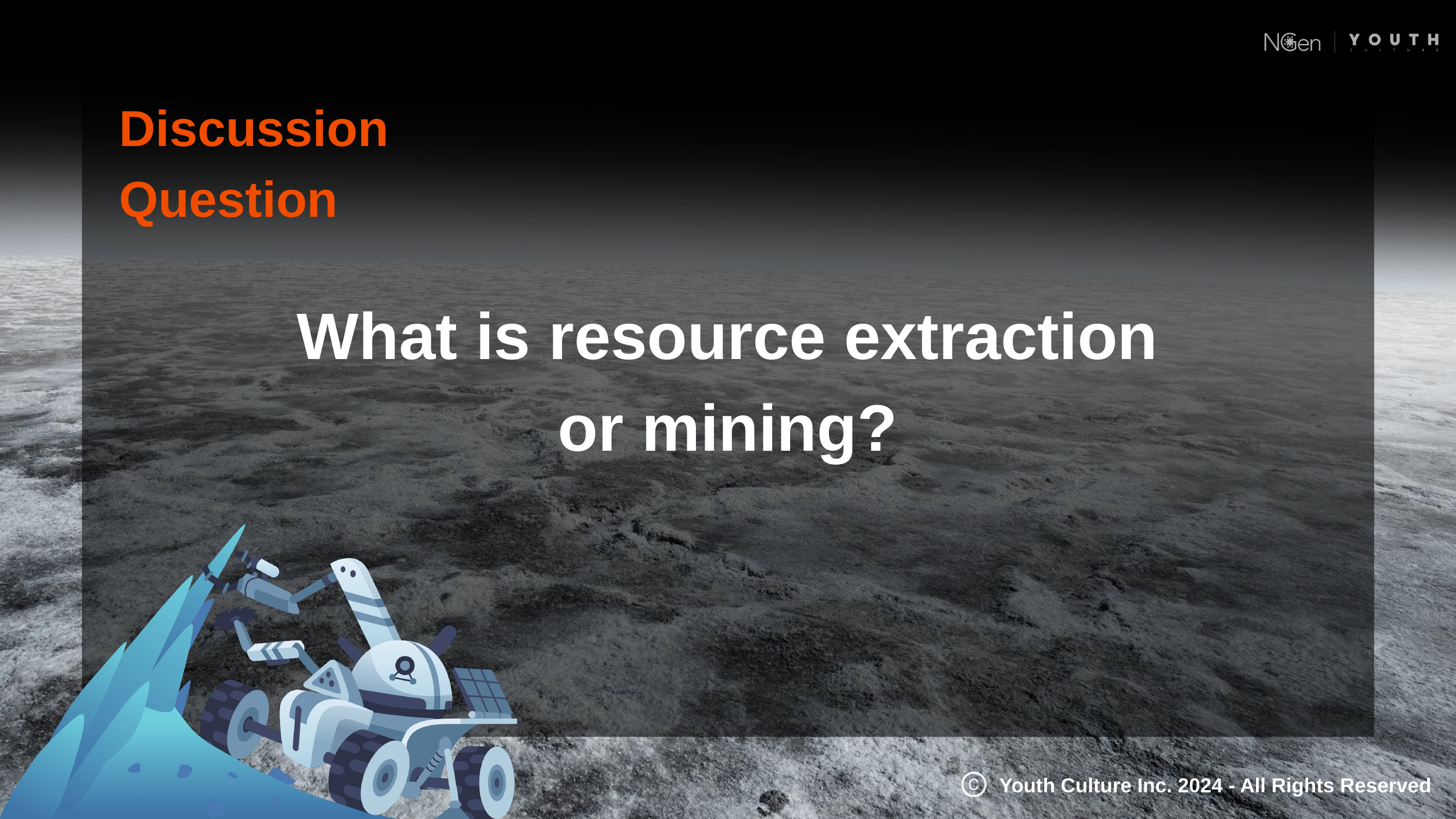

Discussion Question
What is resource extraction or mining?

Youth Culture Inc. 2024 - All Rights Reserved